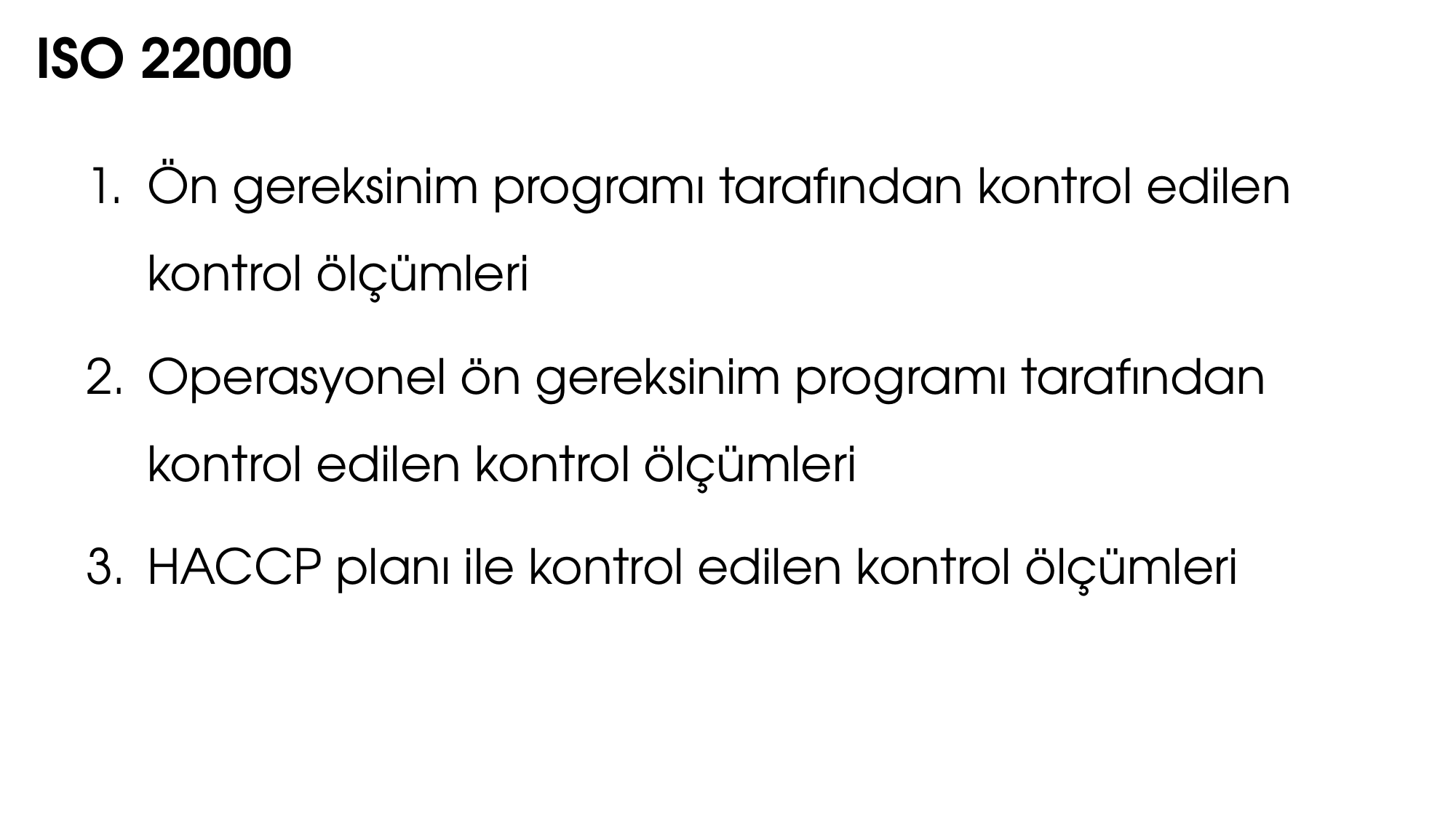

# ISO 22000
Ön gereksinim programı tarafından kontrol edilen kontrol ölçümleri
Operasyonel ön gereksinim programı tarafından kontrol edilen kontrol ölçümleri
HACCP planı ile kontrol edilen kontrol ölçümleri